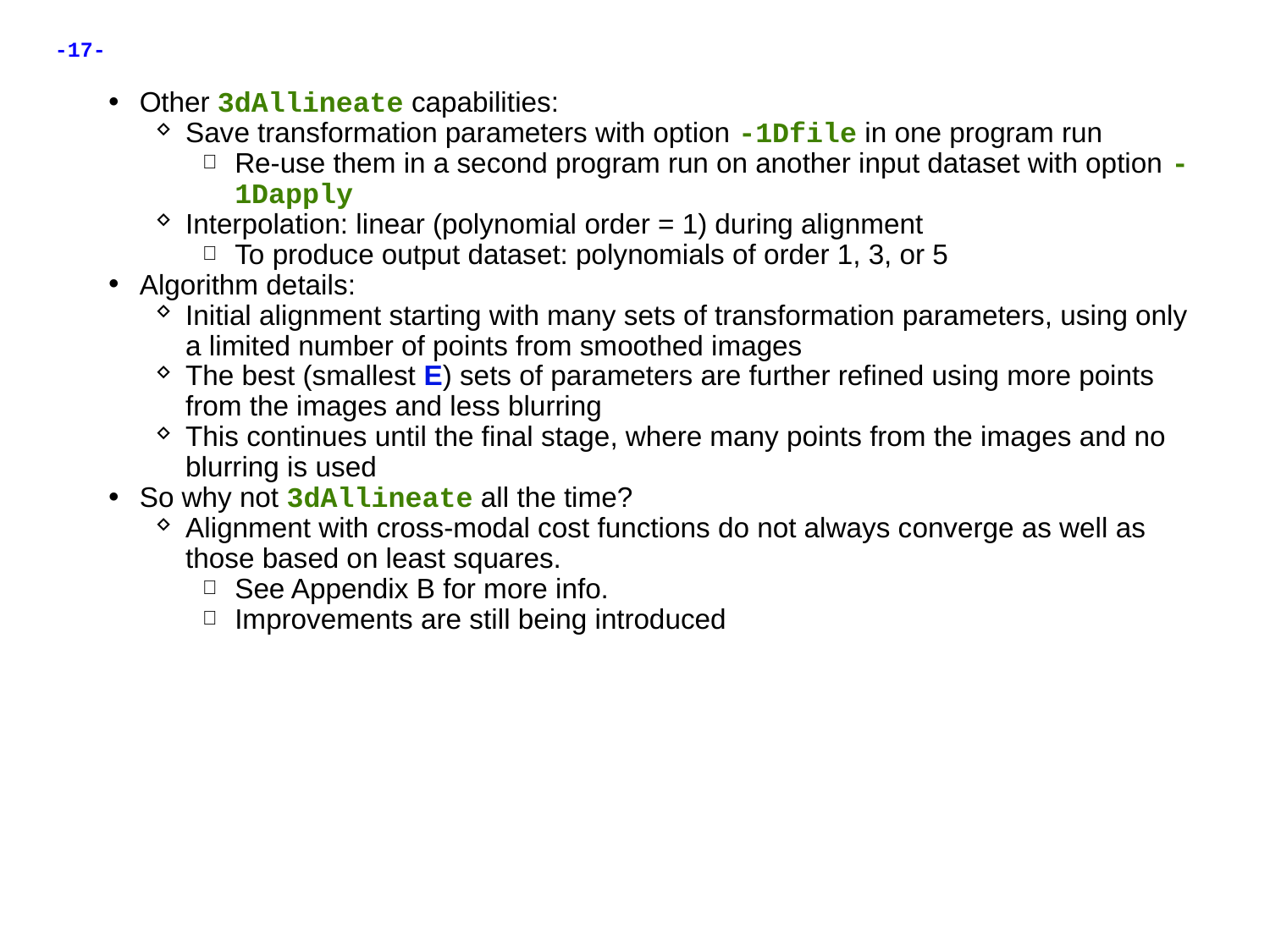

Other 3dAllineate capabilities:
Save transformation parameters with option -1Dfile in one program run
Re-use them in a second program run on another input dataset with option -1Dapply
Interpolation: linear (polynomial order = 1) during alignment
To produce output dataset: polynomials of order 1, 3, or 5
Algorithm details:
Initial alignment starting with many sets of transformation parameters, using only a limited number of points from smoothed images
The best (smallest E) sets of parameters are further refined using more points from the images and less blurring
This continues until the final stage, where many points from the images and no blurring is used
So why not 3dAllineate all the time?
Alignment with cross-modal cost functions do not always converge as well as those based on least squares.
See Appendix B for more info.
Improvements are still being introduced